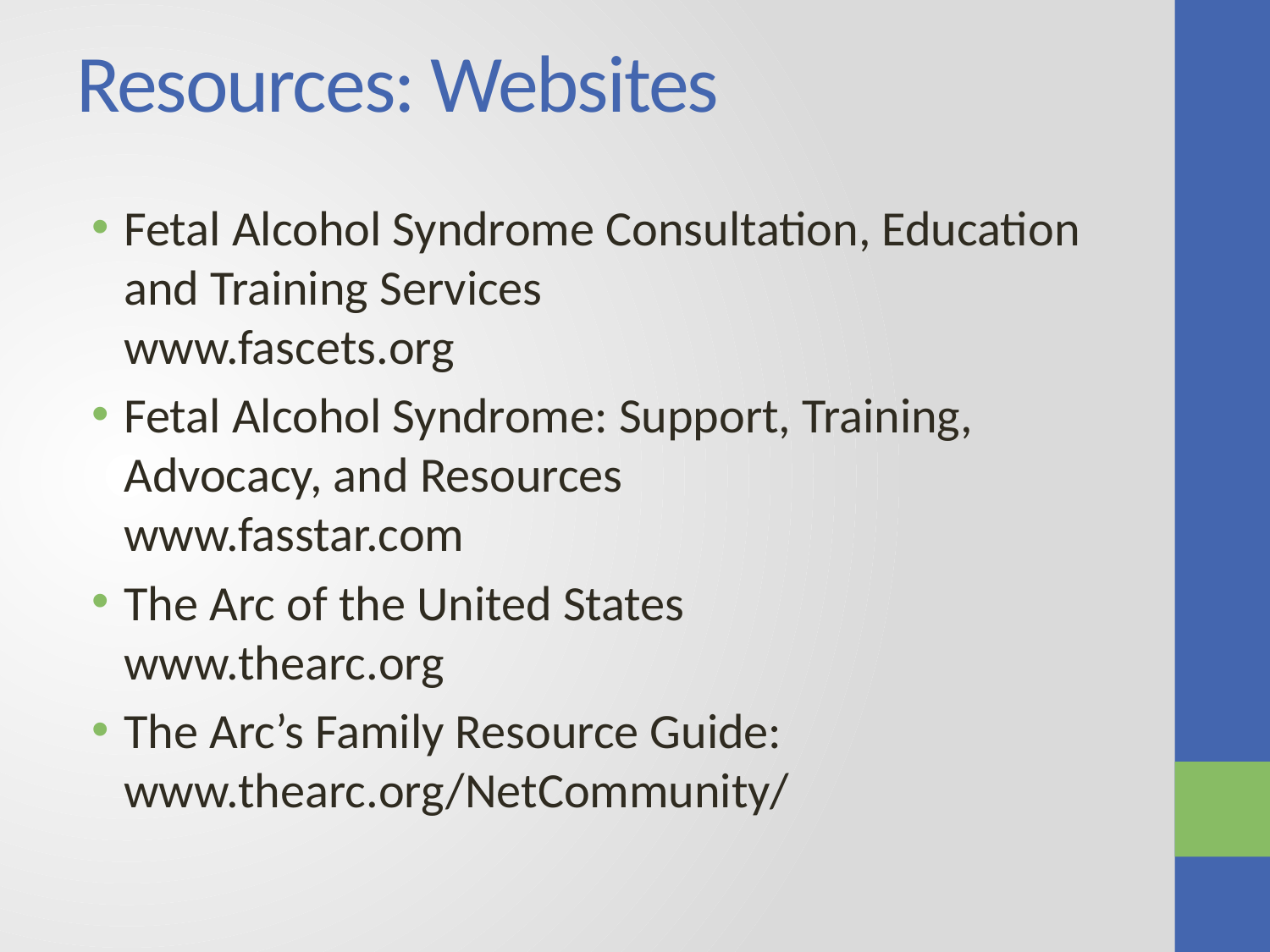

# Resources: Websites
Fetal Alcohol Syndrome Consultation, Education and Training Services
www.fascets.org
Fetal Alcohol Syndrome: Support, Training, Advocacy, and Resources
www.fasstar.com
The Arc of the United States
www.thearc.org
The Arc’s Family Resource Guide: www.thearc.org/NetCommunity/